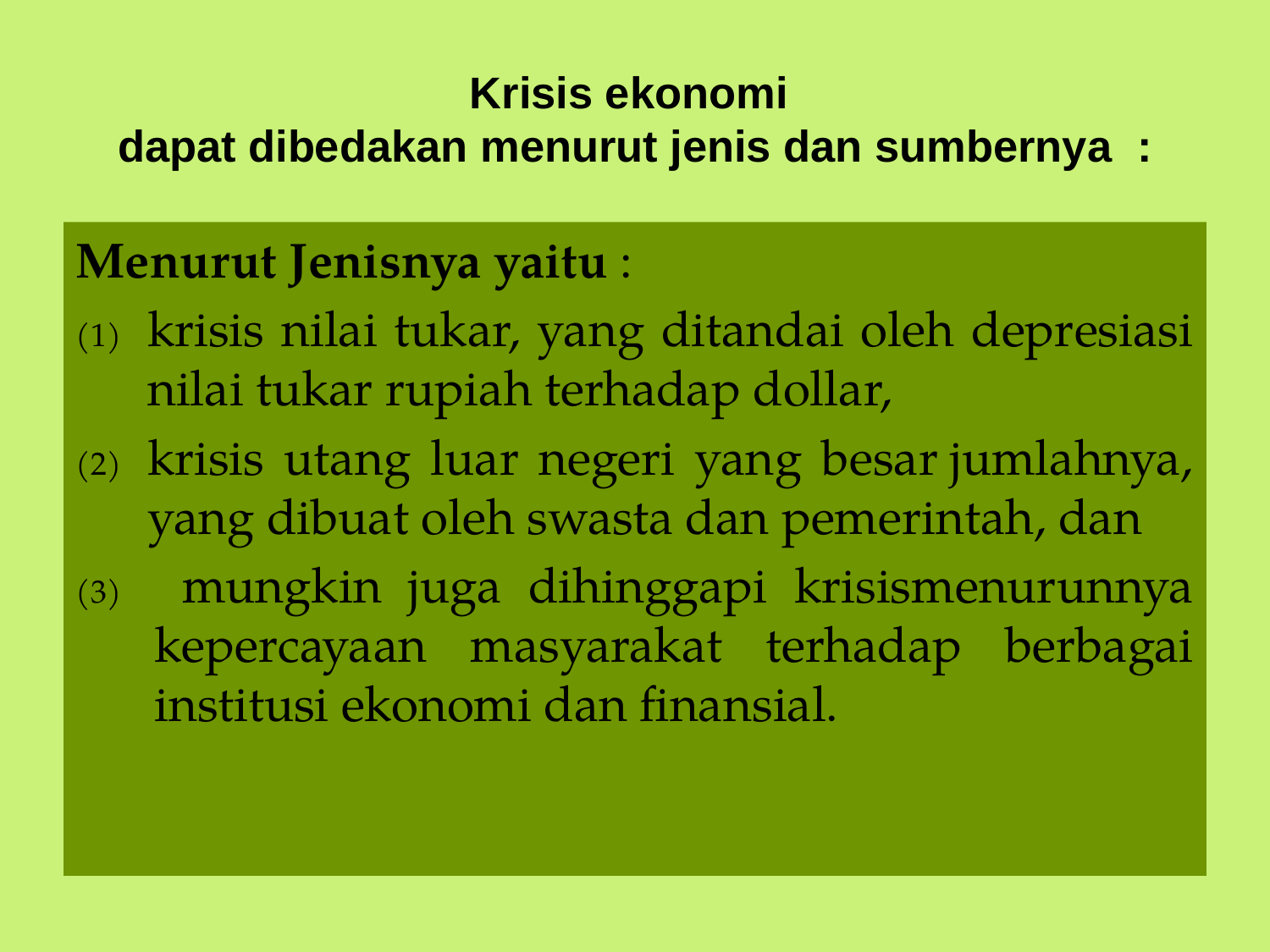

# Krisis ekonomi dapat dibedakan menurut jenis dan sumbernya  :
Menurut Jenisnya yaitu :
krisis nilai tukar, yang ditandai oleh depresiasi nilai tukar rupiah terhadap dollar,
krisis utang luar negeri yang besar jumlahnya, yang dibuat oleh swasta dan pemerintah, dan
 mungkin juga dihinggapi krisismenurunnya kepercayaan masyarakat terhadap berbagai institusi ekonomi dan finansial.